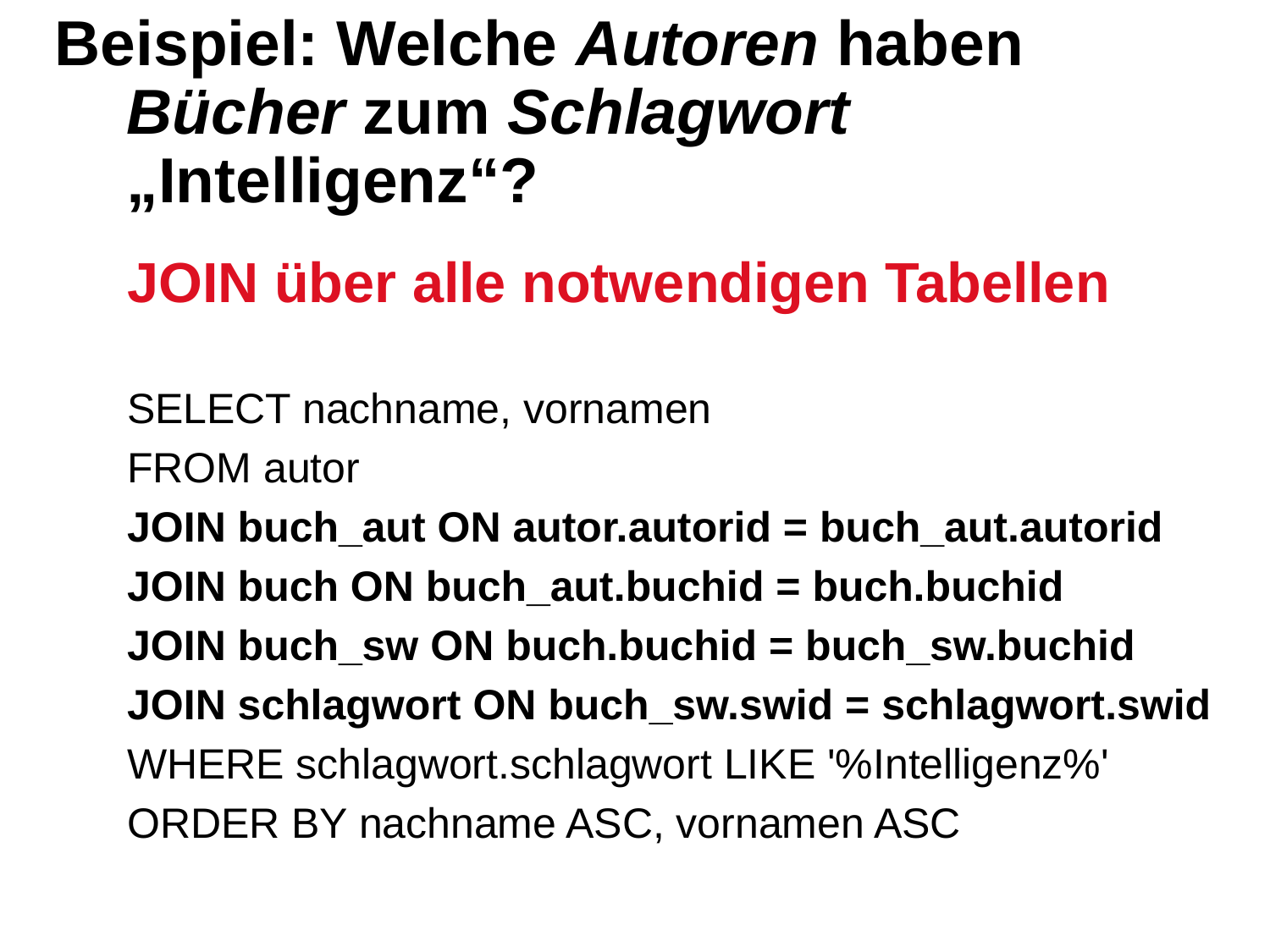

# Beispiel: Welche Autoren haben Bücher zum Schlagwort „Intelligenz“?
JOIN über alle notwendigen Tabellen

SELECT nachname, vornamen
FROM autor
JOIN buch_aut ON autor.autorid = buch_aut.autorid
JOIN buch ON buch_aut.buchid = buch.buchid
JOIN buch_sw ON buch.buchid = buch_sw.buchid
JOIN schlagwort ON buch_sw.swid = schlagwort.swid
WHERE schlagwort.schlagwort LIKE '%Intelligenz%'
ORDER BY nachname ASC, vornamen ASC